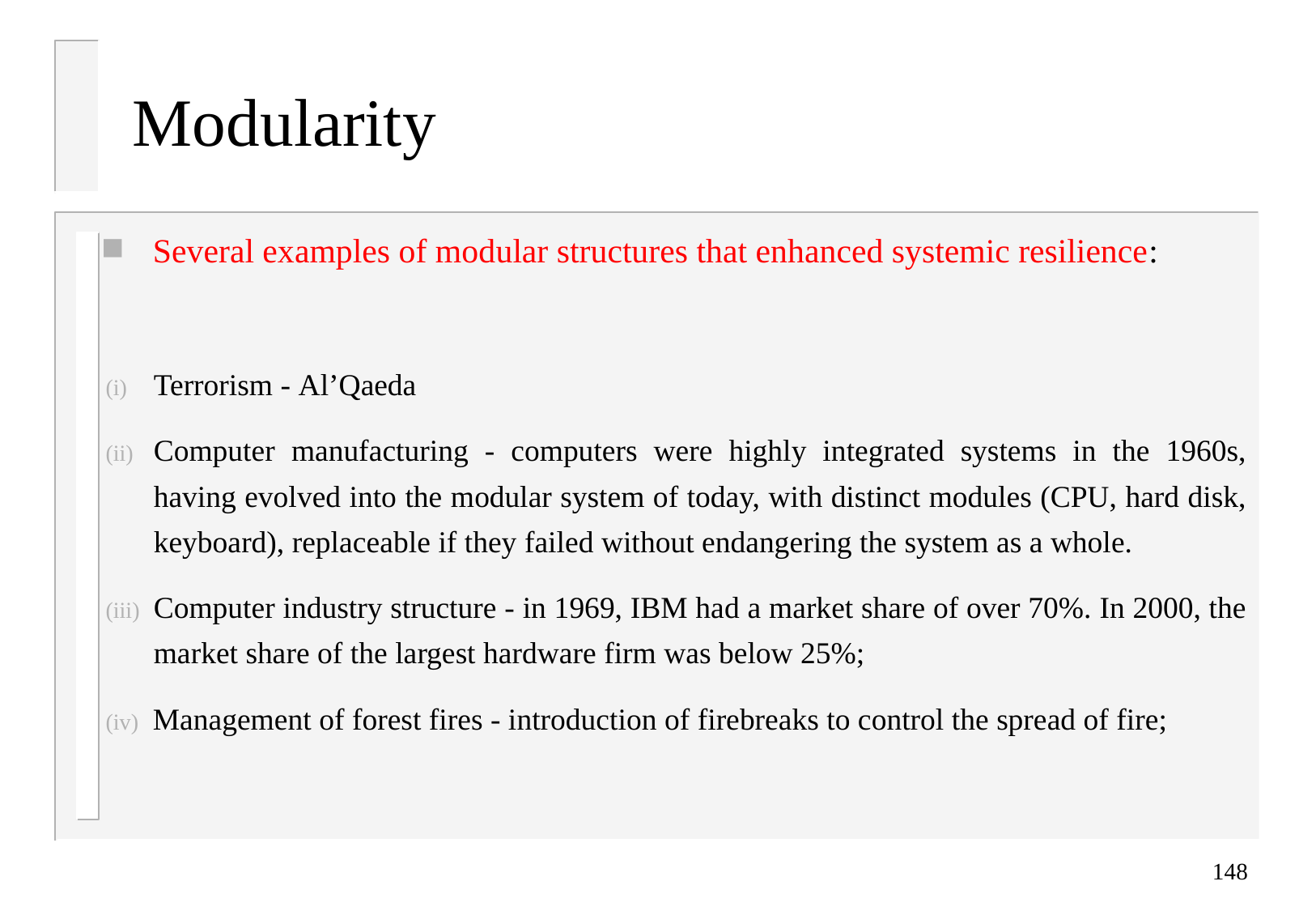

# Modularity
Several examples of modular structures that enhanced systemic resilience:

Terrorism - Al’Qaeda
Computer manufacturing - computers were highly integrated systems in the 1960s, having evolved into the modular system of today, with distinct modules (CPU, hard disk, keyboard), replaceable if they failed without endangering the system as a whole.
Computer industry structure - in 1969, IBM had a market share of over 70%. In 2000, the market share of the largest hardware firm was below 25%;
Management of forest fires - introduction of firebreaks to control the spread of fire;
148